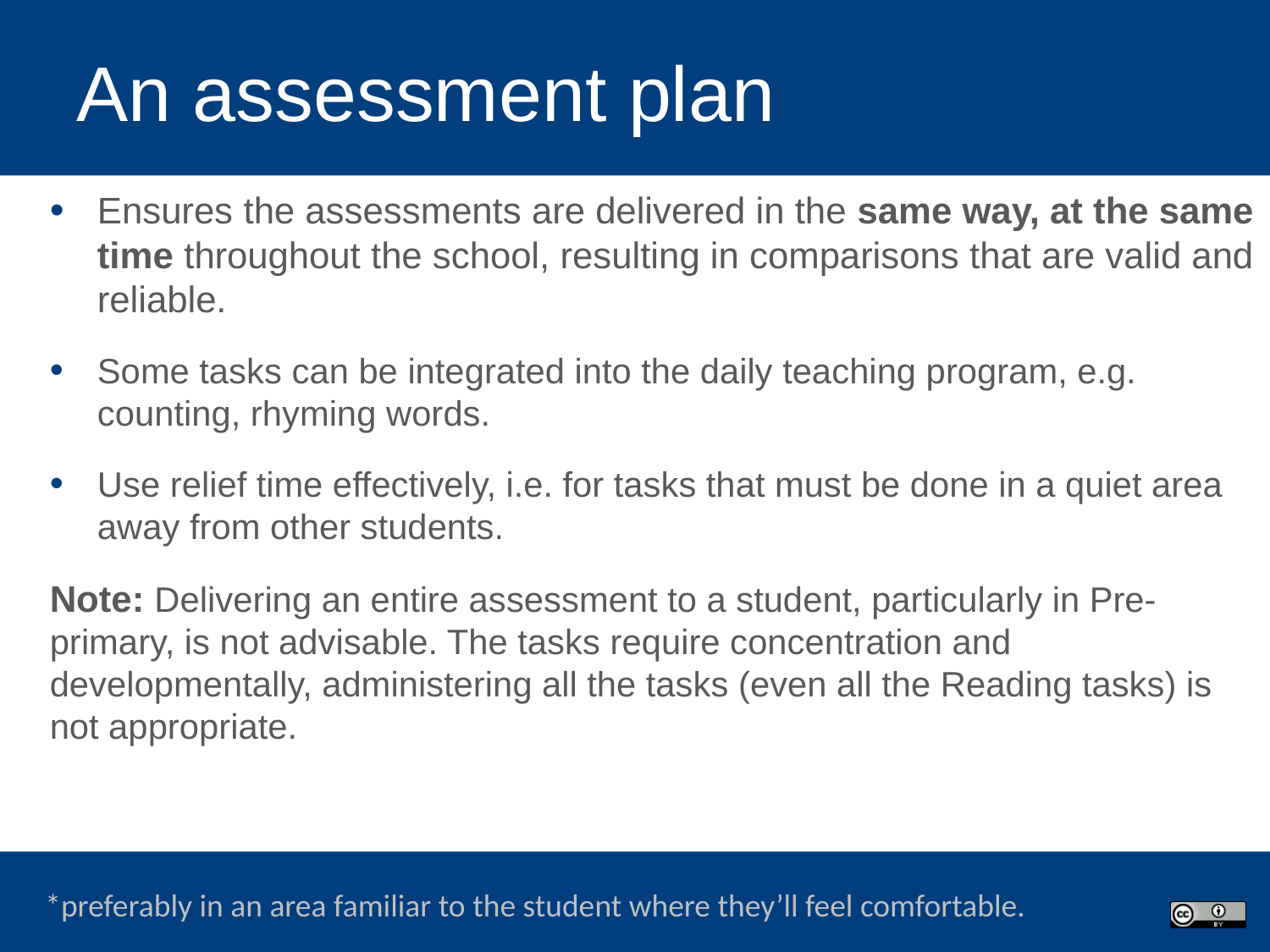

# An assessment plan
Ensures the assessments are delivered in the same way, at the same time throughout the school, resulting in comparisons that are valid and reliable.
Some tasks can be integrated into the daily teaching program, e.g. counting, rhyming words.
Use relief time effectively, i.e. for tasks that must be done in a quiet area away from other students.
Note: Delivering an entire assessment to a student, particularly in Pre-primary, is not advisable. The tasks require concentration and developmentally, administering all the tasks (even all the Reading tasks) is not appropriate.

*preferably in an area familiar to the student where they’ll feel comfortable.